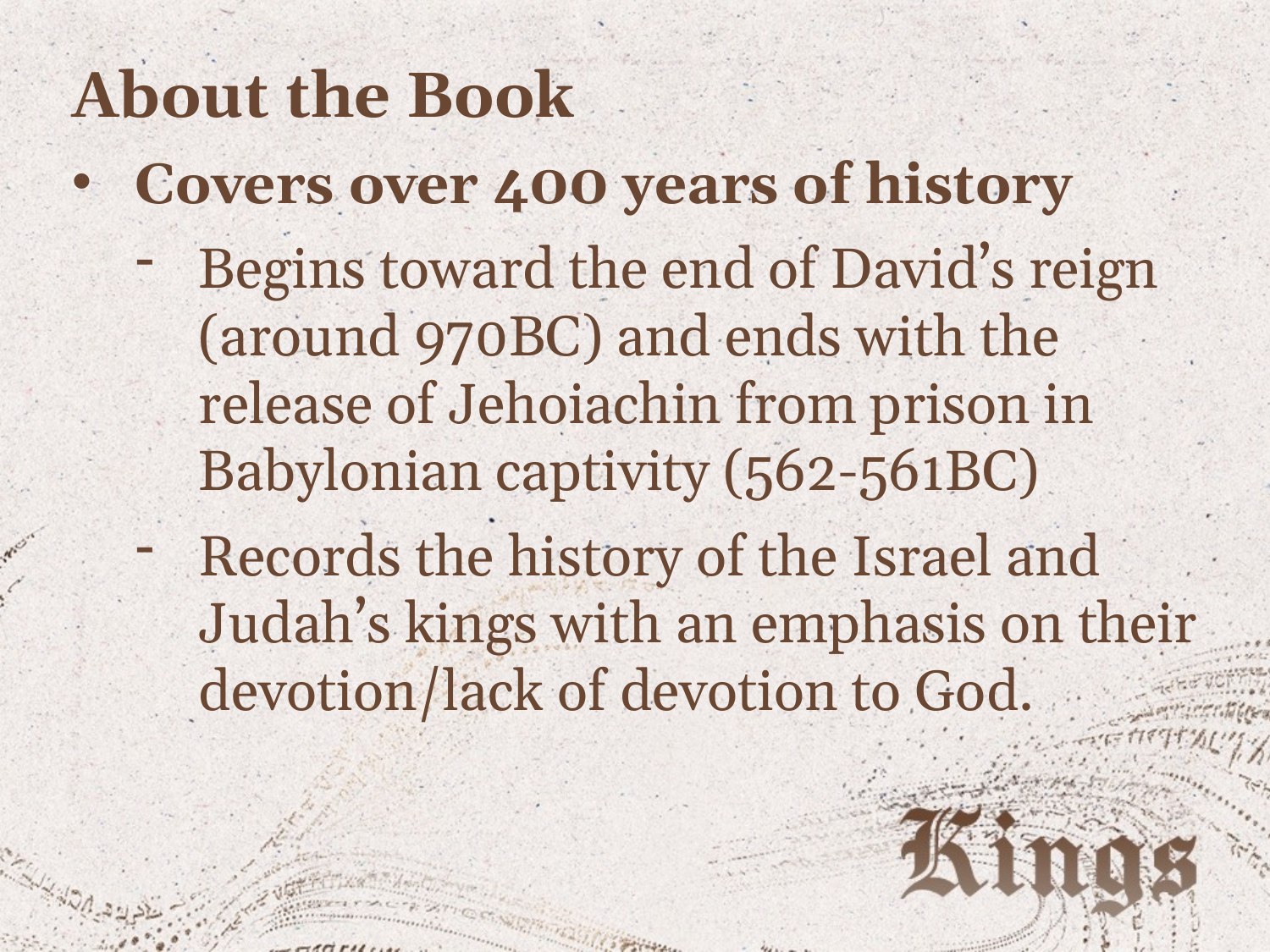

About the Book

Covers over 400 years of history

Begins toward the end of David’s reign (around 970BC) and ends with the release of Jehoiachin from prison in Babylonian captivity (562-561BC)

Records the history of the Israel and Judah’s kings with an emphasis on their devotion/lack of devotion to God.